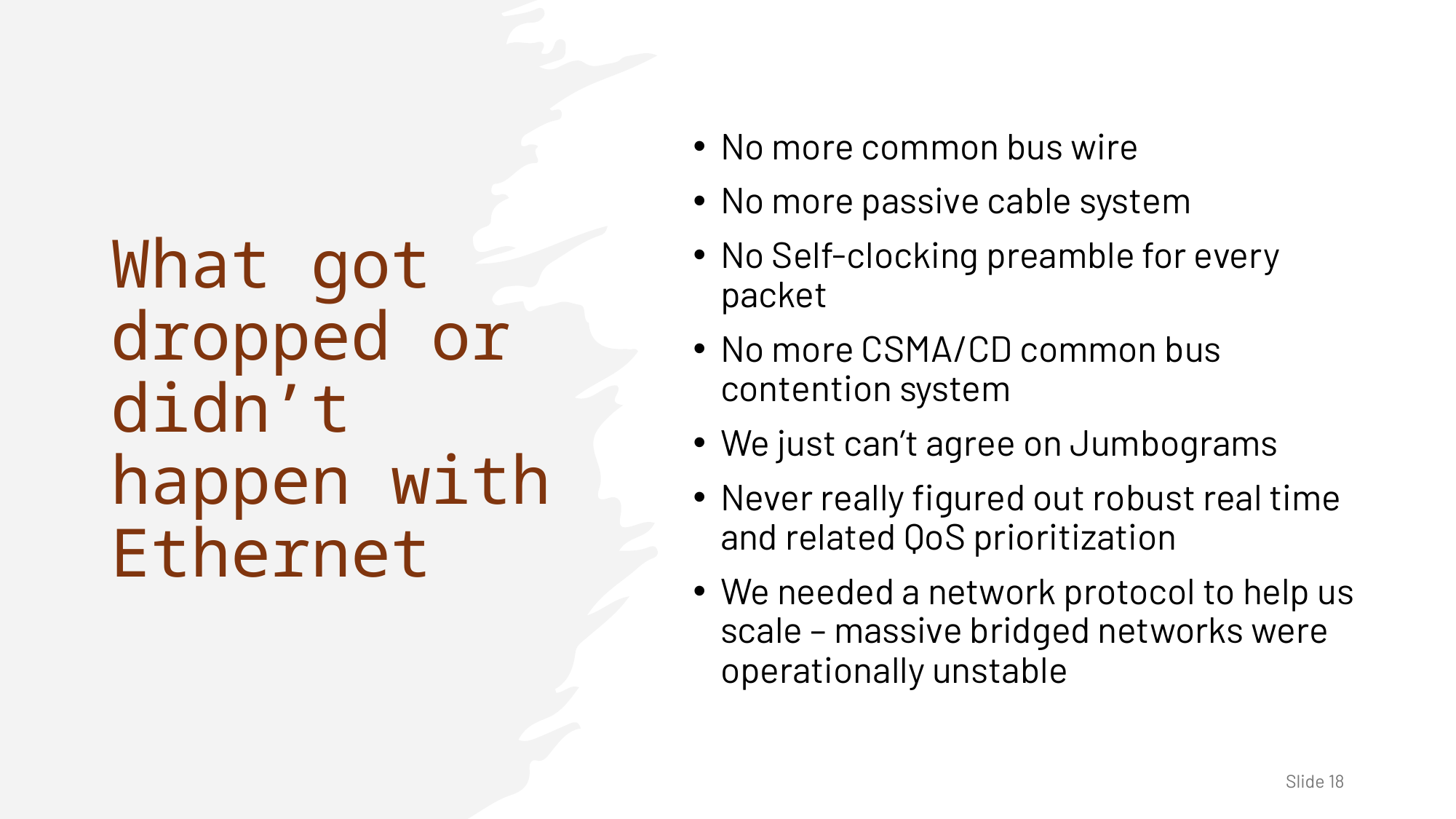

No more common bus wire
No more passive cable system
No Self-clocking preamble for every packet
No more CSMA/CD common bus contention system
We just can’t agree on Jumbograms
Never really figured out robust real time and related QoS prioritization
We needed a network protocol to help us scale – massive bridged networks were operationally unstable
# What got dropped or didn’t happen with Ethernet
Slide 18